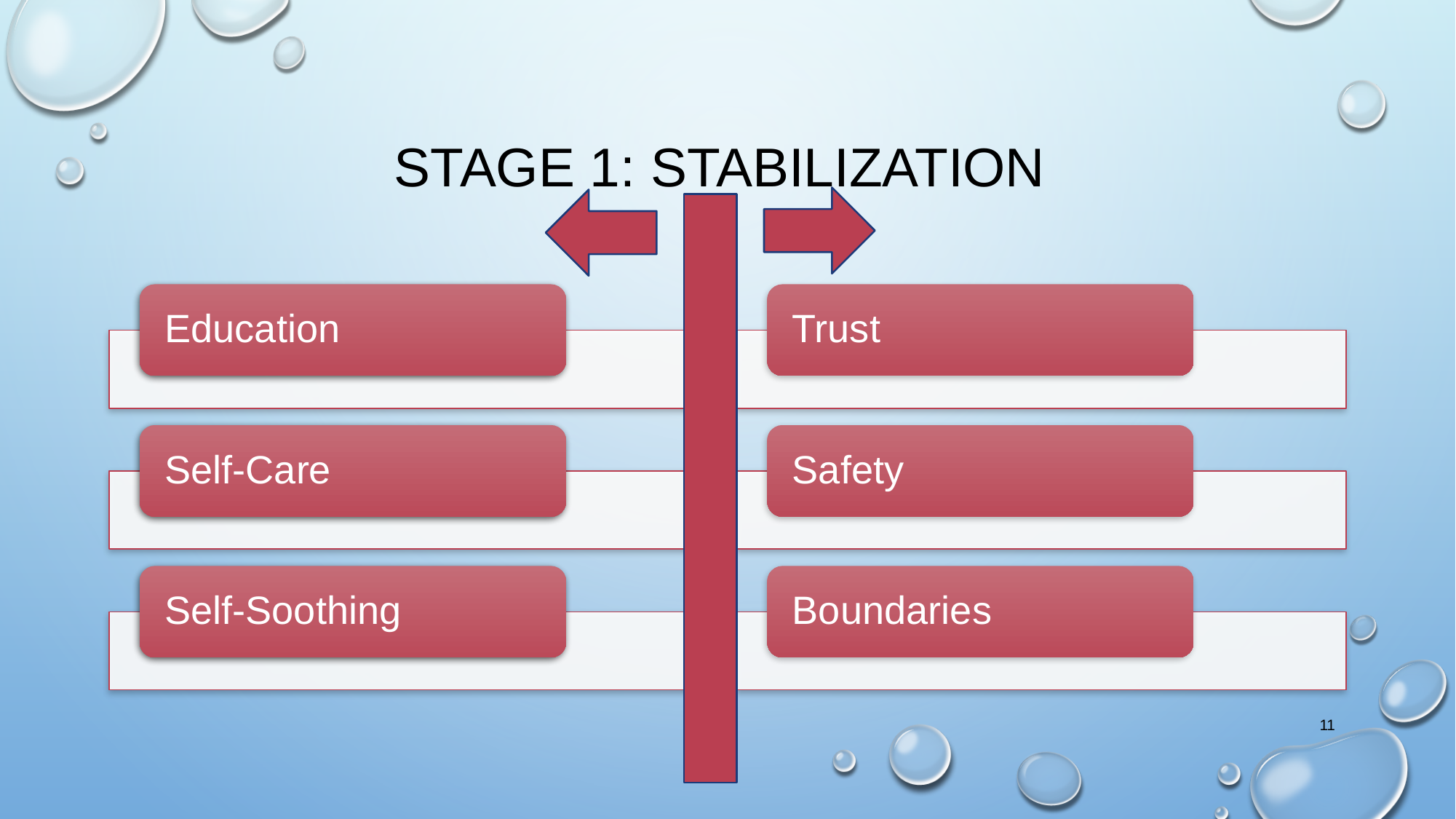

# Stage 1: Stabilization

Education
Self-Care
Self-Soothing
Trust
Safety
Boundaries
11